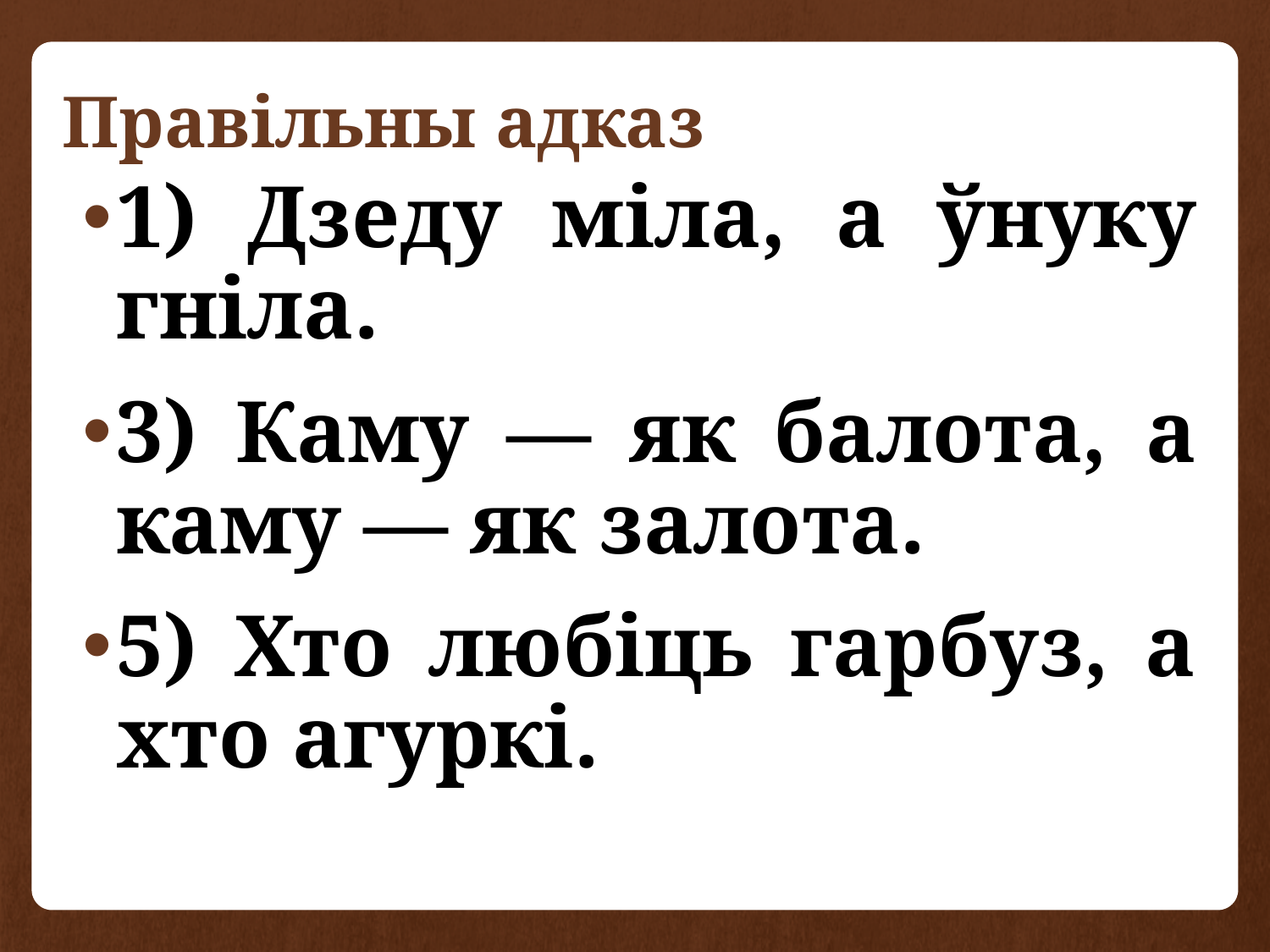

# Правільны адказ
1) Дзеду міла, а ўнуку гніла.
3) Каму — як балота, а каму — як залота.
5) Хто любіць гарбуз, а хто агуркі.